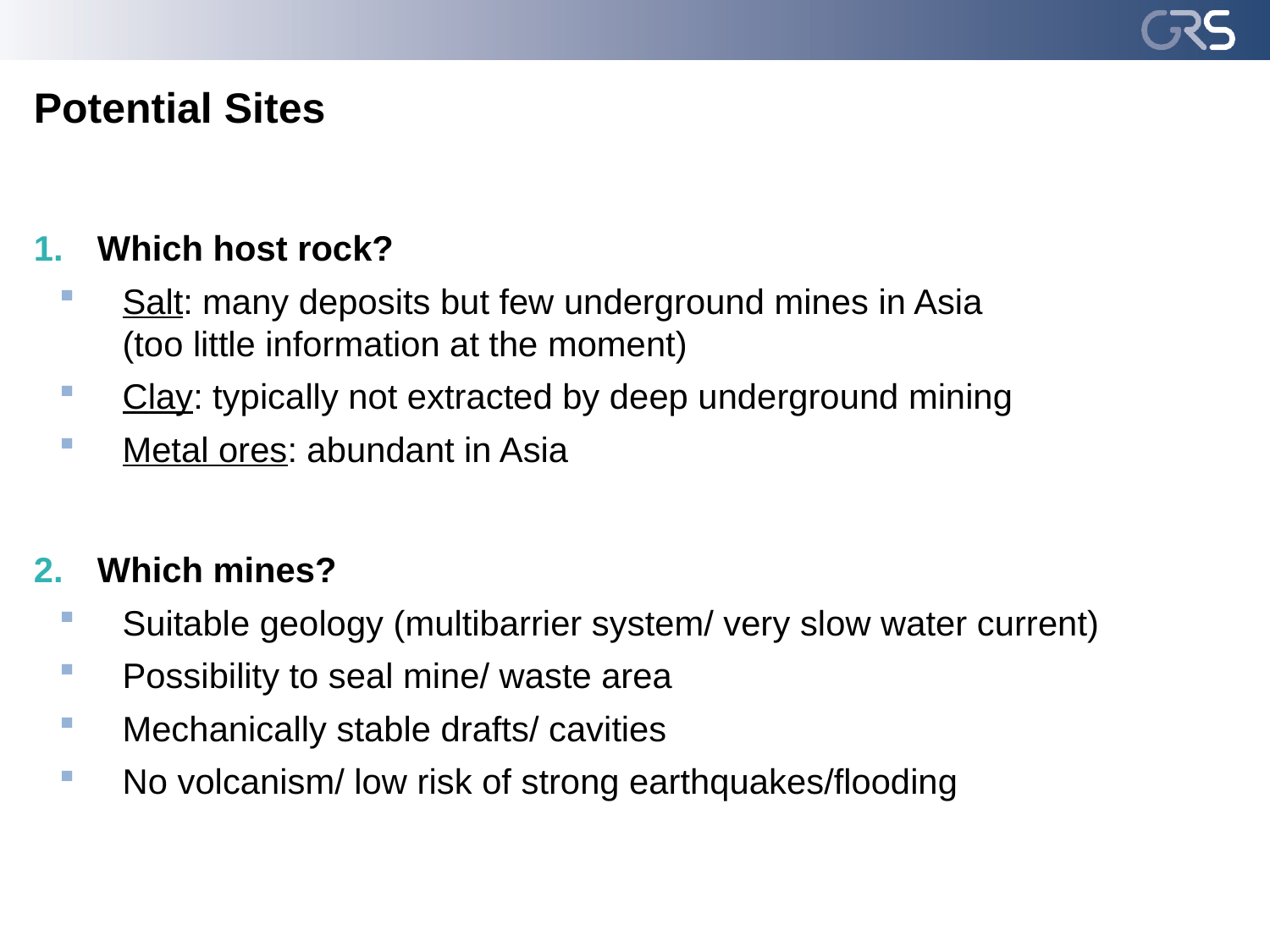

# Potential Sites
Which host rock?
Salt: many deposits but few underground mines in Asia
(too little information at the moment)
Clay: typically not extracted by deep underground mining
Metal ores: abundant in Asia

Which mines?
Suitable geology (multibarrier system/ very slow water current)
Possibility to seal mine/ waste area
Mechanically stable drafts/ cavities
No volcanism/ low risk of strong earthquakes/flooding